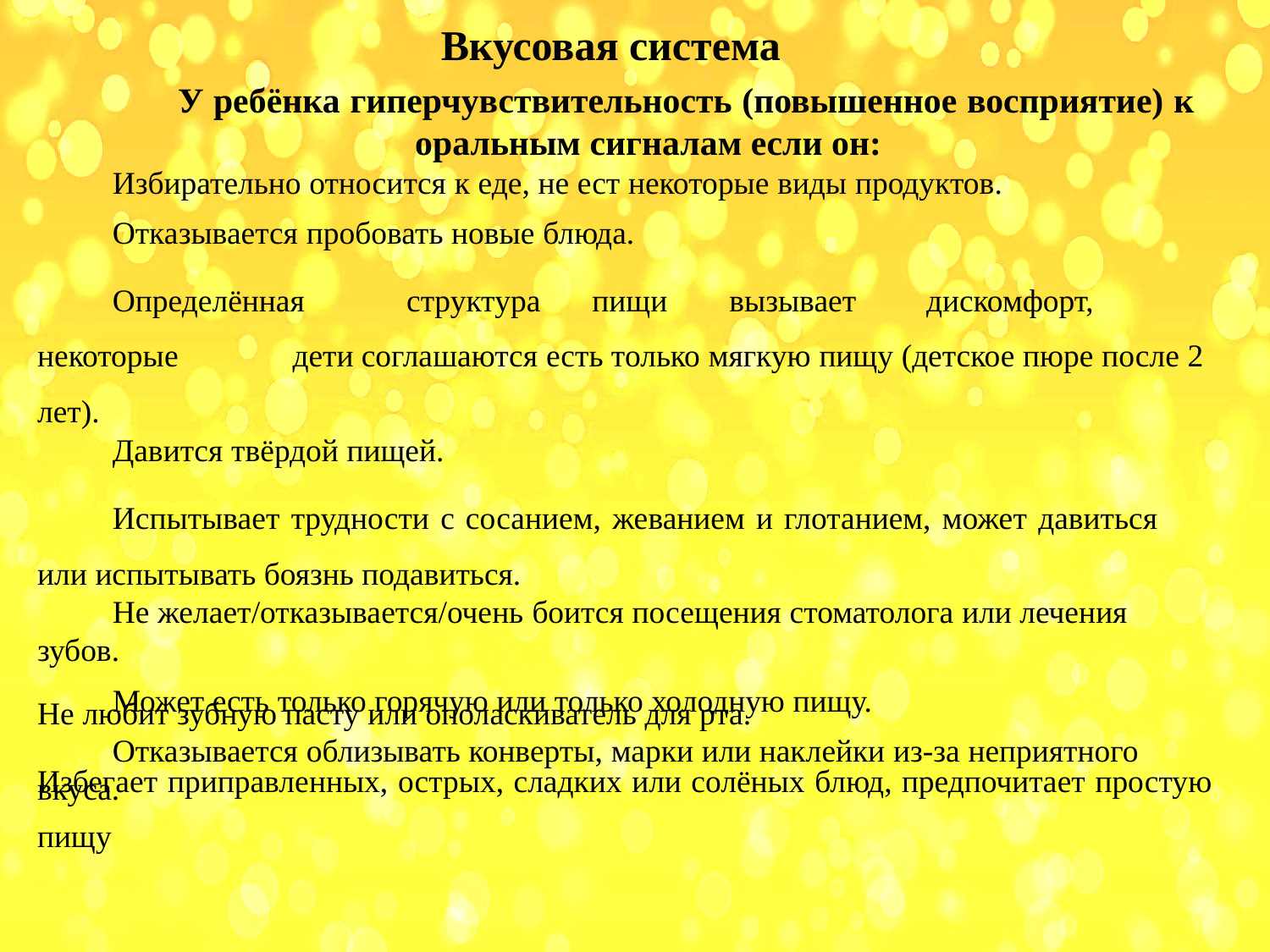

Вкусовая система
У ребёнка гиперчувствительность (повышенное восприятие) к оральным сигналам если он:
Избирательно относится к еде, не ест некоторые виды продуктов.
Отказывается пробовать новые блюда.
Определённая	структура	пищи	вызывает	дискомфорт,	некоторые	дети соглашаются есть только мягкую пищу (детское пюре после 2 лет).
Давится твёрдой пищей.
Испытывает трудности с сосанием, жеванием и глотанием, может давиться или испытывать боязнь подавиться.
Не желает/отказывается/очень боится посещения стоматолога или лечения зубов.
Может есть только горячую или только холодную пищу.
Отказывается облизывать конверты, марки или наклейки из-за неприятного вкуса.
Не любит зубную пасту или ополаскиватель для рта.
Избегает приправленных, острых, сладких или солёных блюд, предпочитает простую пищу